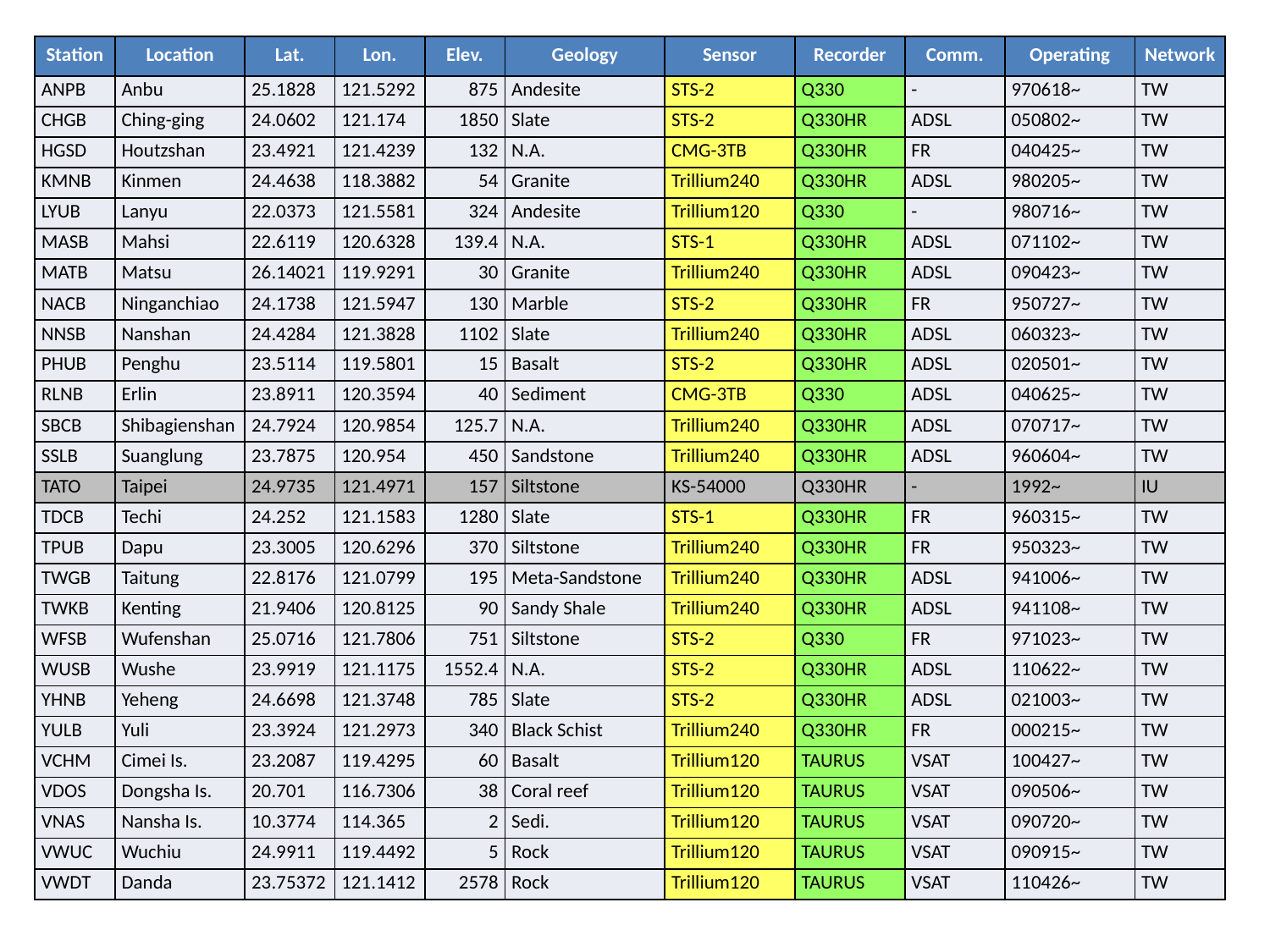

| Station | Location | Lat. | Lon. | Elev. | Geology | Sensor | Recorder | Comm. | Operating | Network |
| --- | --- | --- | --- | --- | --- | --- | --- | --- | --- | --- |
| ANPB | Anbu | 25.1828 | 121.5292 | 875 | Andesite | STS-2 | Q330 | - | 970618~ | TW |
| CHGB | Ching-ging | 24.0602 | 121.174 | 1850 | Slate | STS-2 | Q330HR | ADSL | 050802~ | TW |
| HGSD | Houtzshan | 23.4921 | 121.4239 | 132 | N.A. | CMG-3TB | Q330HR | FR | 040425~ | TW |
| KMNB | Kinmen | 24.4638 | 118.3882 | 54 | Granite | Trillium240 | Q330HR | ADSL | 980205~ | TW |
| LYUB | Lanyu | 22.0373 | 121.5581 | 324 | Andesite | Trillium120 | Q330 | - | 980716~ | TW |
| MASB | Mahsi | 22.6119 | 120.6328 | 139.4 | N.A. | STS-1 | Q330HR | ADSL | 071102~ | TW |
| MATB | Matsu | 26.14021 | 119.9291 | 30 | Granite | Trillium240 | Q330HR | ADSL | 090423~ | TW |
| NACB | Ninganchiao | 24.1738 | 121.5947 | 130 | Marble | STS-2 | Q330HR | FR | 950727~ | TW |
| NNSB | Nanshan | 24.4284 | 121.3828 | 1102 | Slate | Trillium240 | Q330HR | ADSL | 060323~ | TW |
| PHUB | Penghu | 23.5114 | 119.5801 | 15 | Basalt | STS-2 | Q330HR | ADSL | 020501~ | TW |
| RLNB | Erlin | 23.8911 | 120.3594 | 40 | Sediment | CMG-3TB | Q330 | ADSL | 040625~ | TW |
| SBCB | Shibagienshan | 24.7924 | 120.9854 | 125.7 | N.A. | Trillium240 | Q330HR | ADSL | 070717~ | TW |
| SSLB | Suanglung | 23.7875 | 120.954 | 450 | Sandstone | Trillium240 | Q330HR | ADSL | 960604~ | TW |
| TATO | Taipei | 24.9735 | 121.4971 | 157 | Siltstone | KS-54000 | Q330HR | - | 1992~ | IU |
| TDCB | Techi | 24.252 | 121.1583 | 1280 | Slate | STS-1 | Q330HR | FR | 960315~ | TW |
| TPUB | Dapu | 23.3005 | 120.6296 | 370 | Siltstone | Trillium240 | Q330HR | FR | 950323~ | TW |
| TWGB | Taitung | 22.8176 | 121.0799 | 195 | Meta-Sandstone | Trillium240 | Q330HR | ADSL | 941006~ | TW |
| TWKB | Kenting | 21.9406 | 120.8125 | 90 | Sandy Shale | Trillium240 | Q330HR | ADSL | 941108~ | TW |
| WFSB | Wufenshan | 25.0716 | 121.7806 | 751 | Siltstone | STS-2 | Q330 | FR | 971023~ | TW |
| WUSB | Wushe | 23.9919 | 121.1175 | 1552.4 | N.A. | STS-2 | Q330HR | ADSL | 110622~ | TW |
| YHNB | Yeheng | 24.6698 | 121.3748 | 785 | Slate | STS-2 | Q330HR | ADSL | 021003~ | TW |
| YULB | Yuli | 23.3924 | 121.2973 | 340 | Black Schist | Trillium240 | Q330HR | FR | 000215~ | TW |
| VCHM | Cimei Is. | 23.2087 | 119.4295 | 60 | Basalt | Trillium120 | TAURUS | VSAT | 100427~ | TW |
| VDOS | Dongsha Is. | 20.701 | 116.7306 | 38 | Coral reef | Trillium120 | TAURUS | VSAT | 090506~ | TW |
| VNAS | Nansha Is. | 10.3774 | 114.365 | 2 | Sedi. | Trillium120 | TAURUS | VSAT | 090720~ | TW |
| VWUC | Wuchiu | 24.9911 | 119.4492 | 5 | Rock | Trillium120 | TAURUS | VSAT | 090915~ | TW |
| VWDT | Danda | 23.75372 | 121.1412 | 2578 | Rock | Trillium120 | TAURUS | VSAT | 110426~ | TW |
#